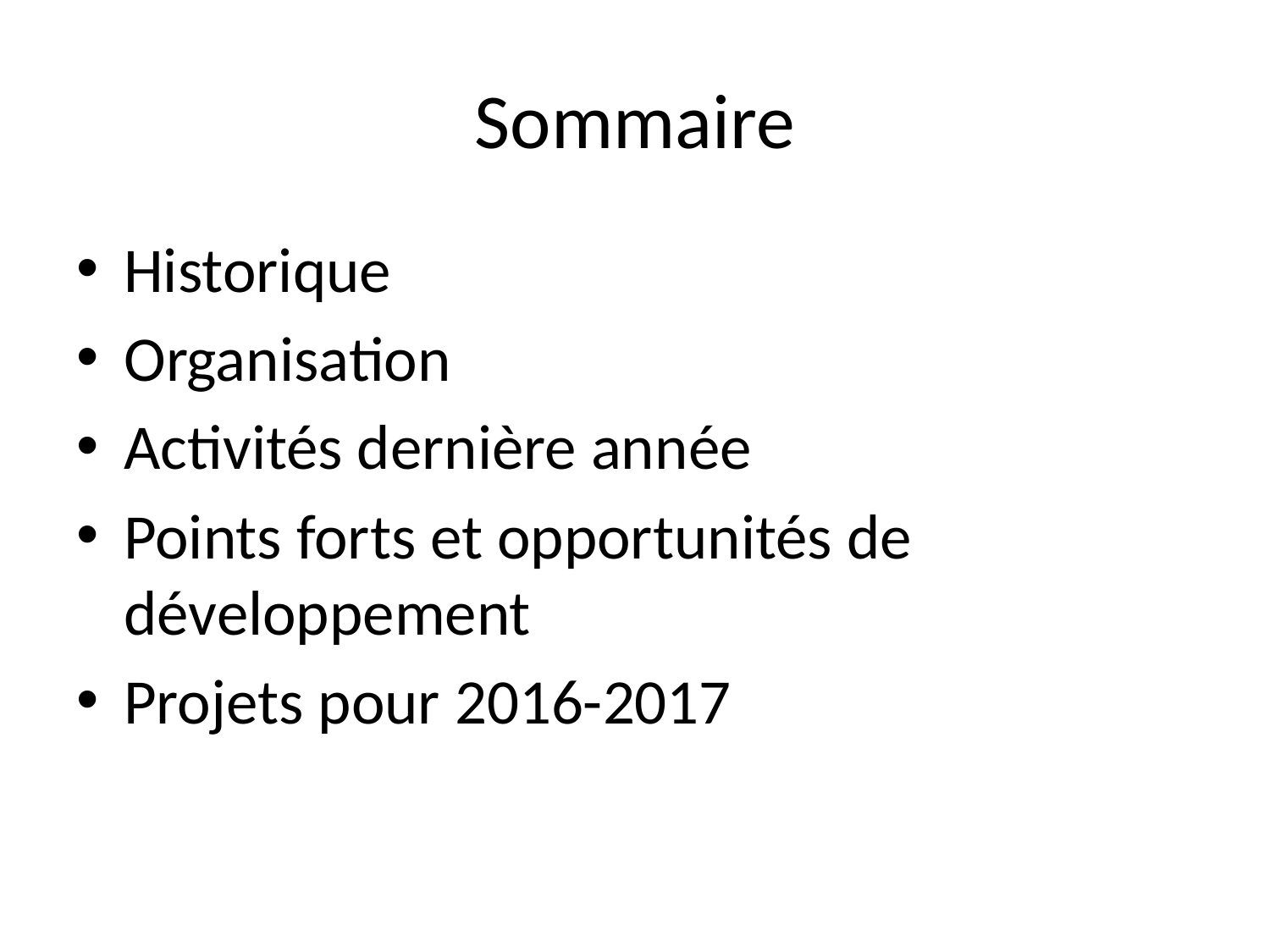

# Sommaire
Historique
Organisation
Activités dernière année
Points forts et opportunités de développement
Projets pour 2016-2017